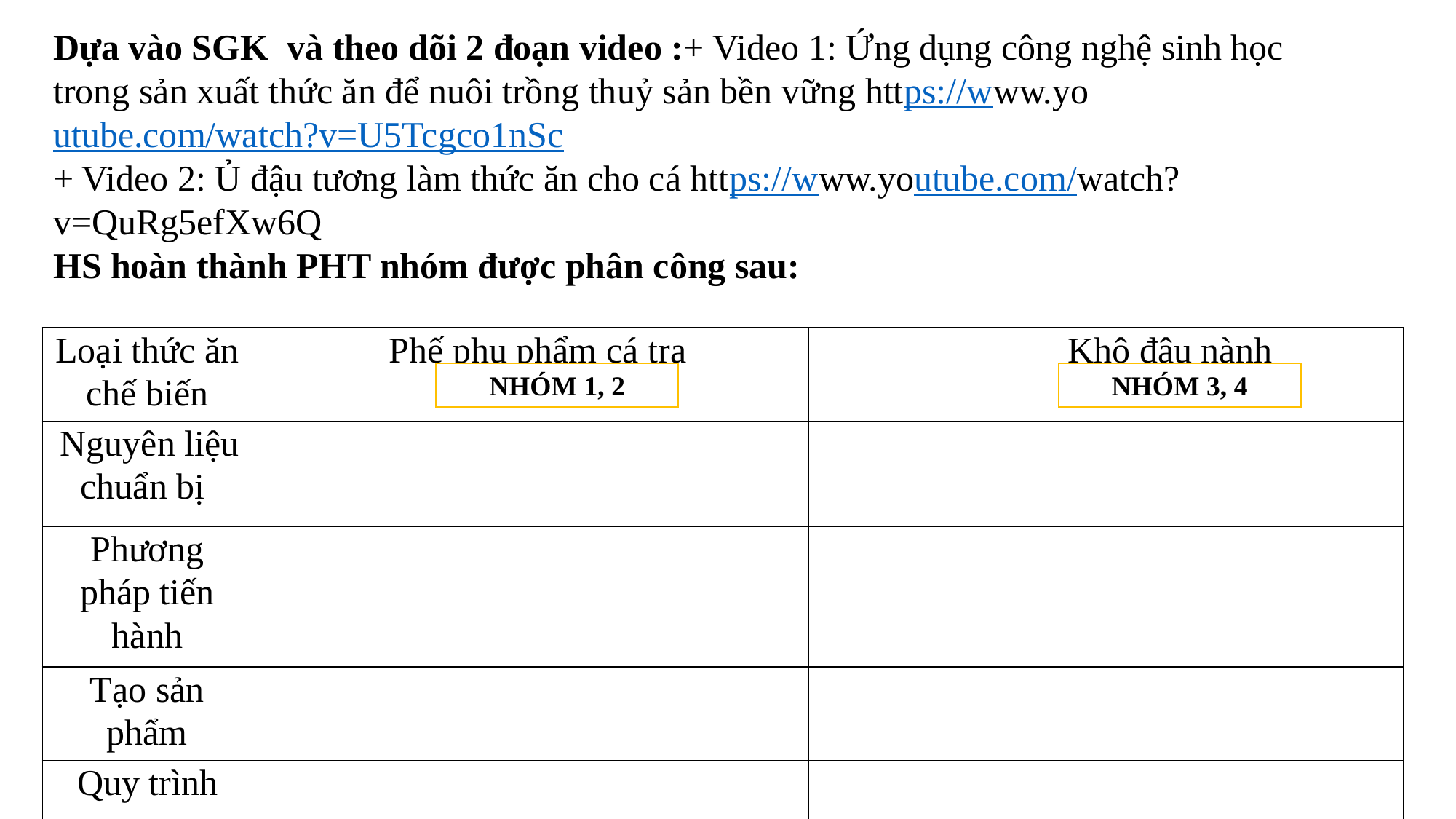

Dựa vào SGK  và theo dõi 2 đoạn video :+ Video 1: Ứng dụng công nghệ sinh học trong sản xuất thức ăn để nuôi trồng thuỷ sản bền vững https://www.youtube.com/watch?v=U5Tcgco1nSc
+ Video 2: Ủ đậu tương làm thức ăn cho cá https://www.youtube.com/watch?v=QuRg5efXw6Q
HS hoàn thành PHT nhóm được phân công sau:
| Loại thức ăn chế biến | Phế phụ phẩm cá tra | Khô đậu nành |
| --- | --- | --- |
| Nguyên liệu chuẩn bị |  |  |
| Phương pháp tiến hành |  |  |
| Tạo sản phẩm |  |  |
| Quy trình |  |  |
NHÓM 1, 2
NHÓM 3, 4